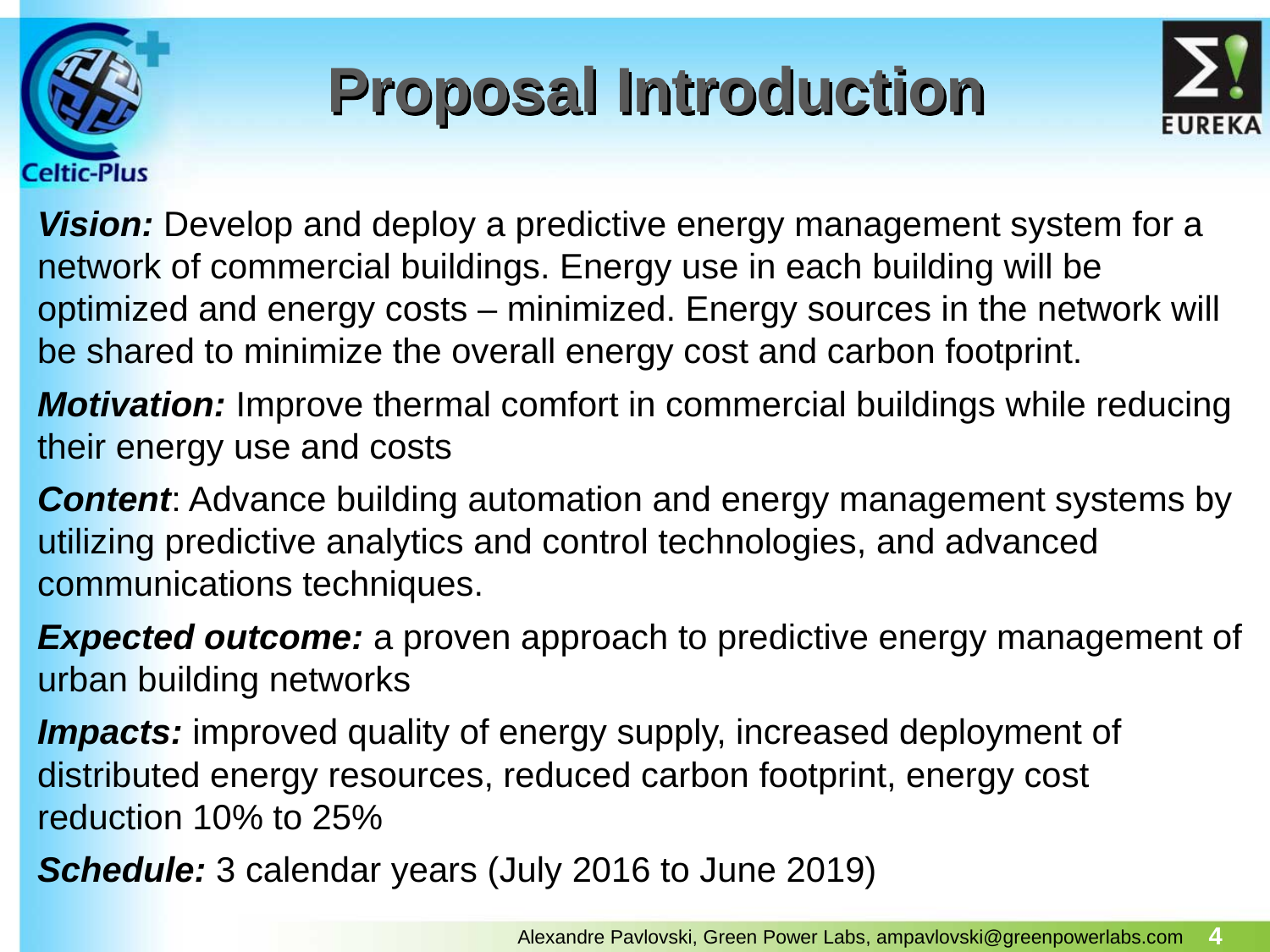

# Proposal Introduction
Vision: Develop and deploy a predictive energy management system for a network of commercial buildings. Energy use in each building will be optimized and energy costs – minimized. Energy sources in the network will be shared to minimize the overall energy cost and carbon footprint.
Motivation: Improve thermal comfort in commercial buildings while reducing their energy use and costs
Content: Advance building automation and energy management systems by utilizing predictive analytics and control technologies, and advanced communications techniques.
Expected outcome: a proven approach to predictive energy management of urban building networks
Impacts: improved quality of energy supply, increased deployment of distributed energy resources, reduced carbon footprint, energy cost reduction 10% to 25%
Schedule: 3 calendar years (July 2016 to June 2019)
4
Alexandre Pavlovski, Green Power Labs, ampavlovski@greenpowerlabs.com